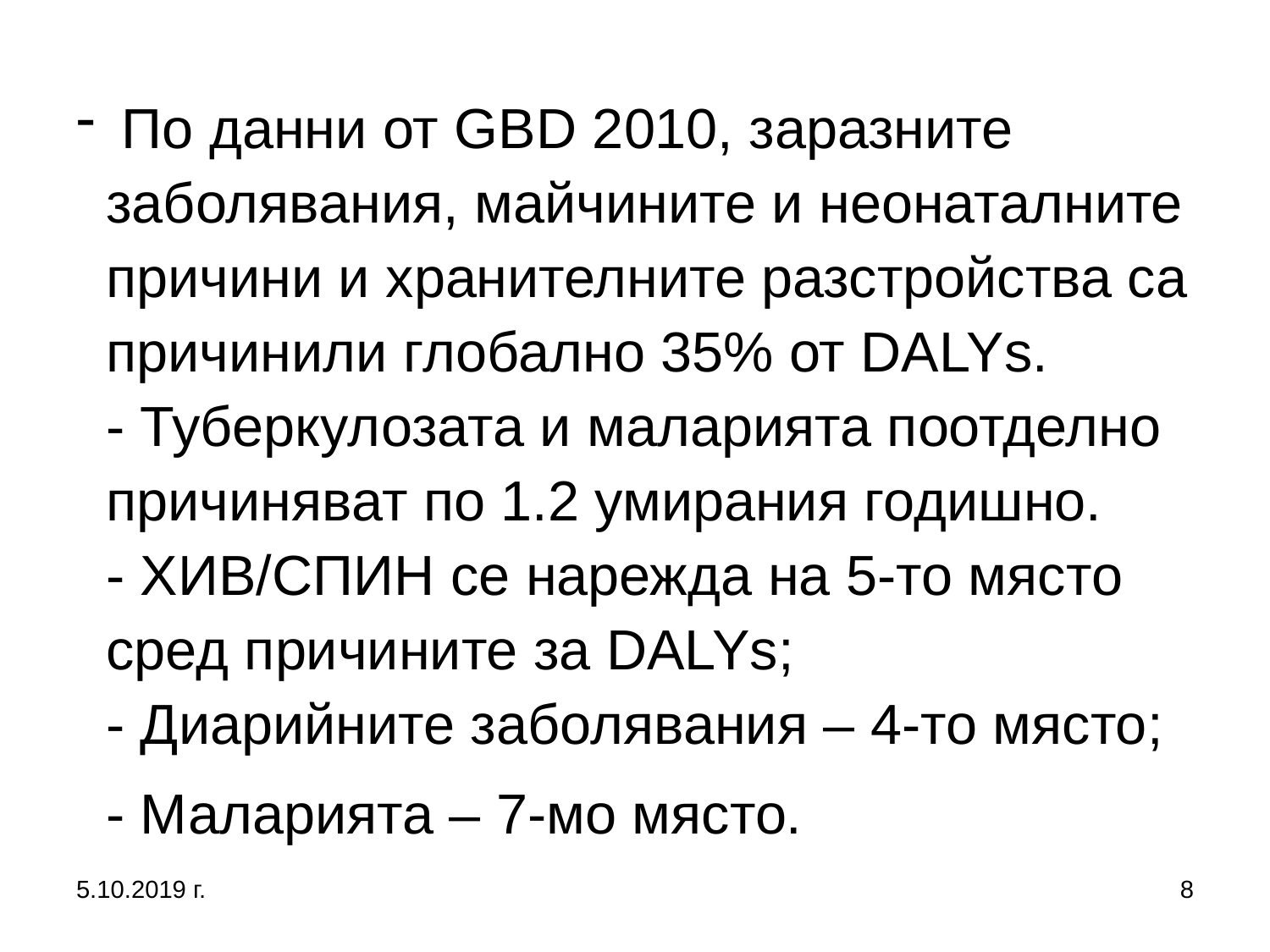

# По данни от GBD 2010, заразните заболявания, майчините и неонаталните причини и хранителните разстройства са причинили глобално 35% от DALYs. - Туберкулозата и маларията поотделно причиняват по 1.2 умирания годишно. - ХИВ/СПИН се нарежда на 5-то място сред причините за DALYs; - Диарийните заболявания – 4-то място; - Маларията – 7-мо място.
5.10.2019 г.
8